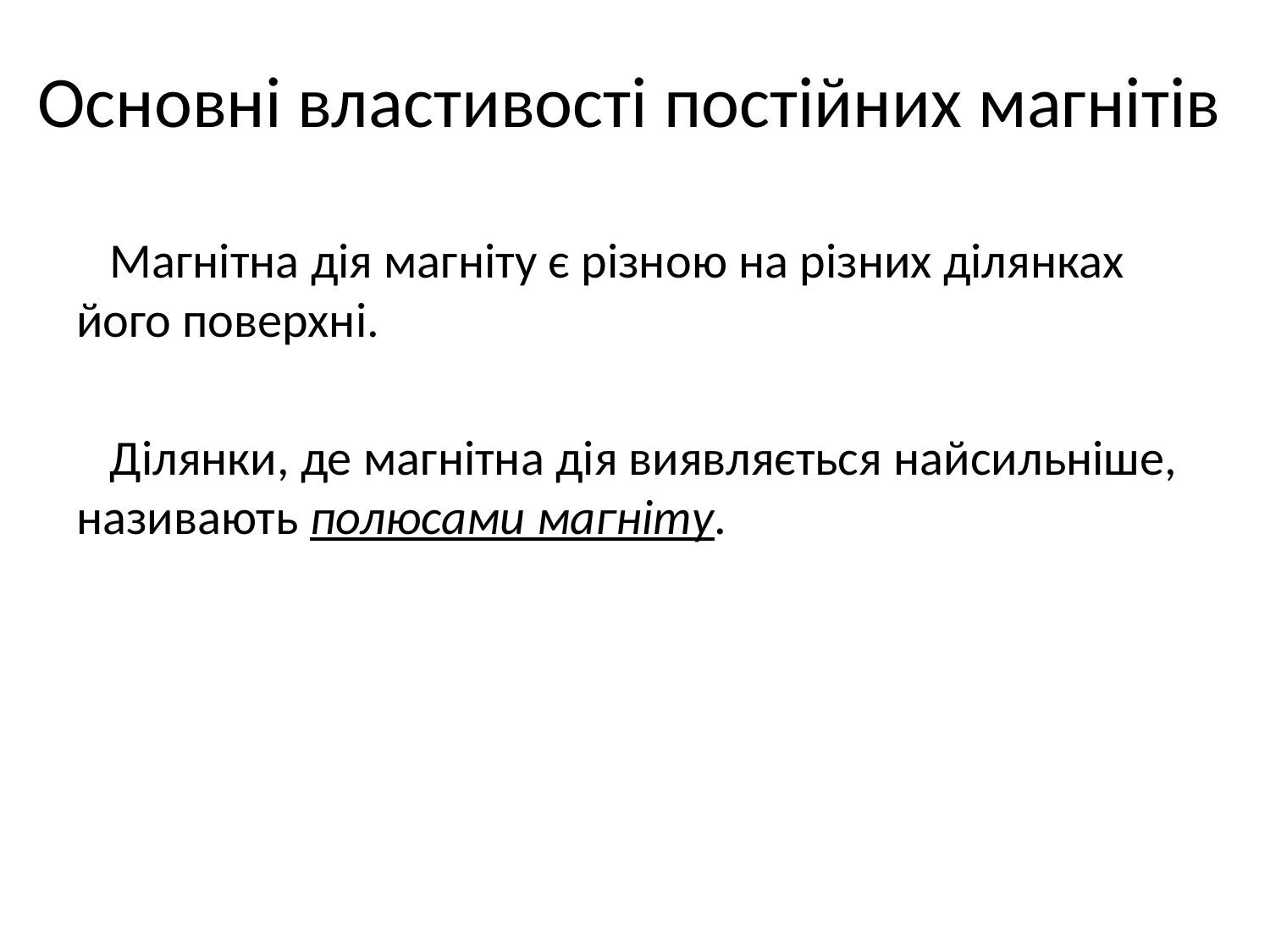

# Основні властивості постійних магнітів
   Магнітна дія магніту є різною на різних ділянках його поверхні.

   Ділянки, де магнітна дія виявляється найсильніше, називають полюсами магніту.